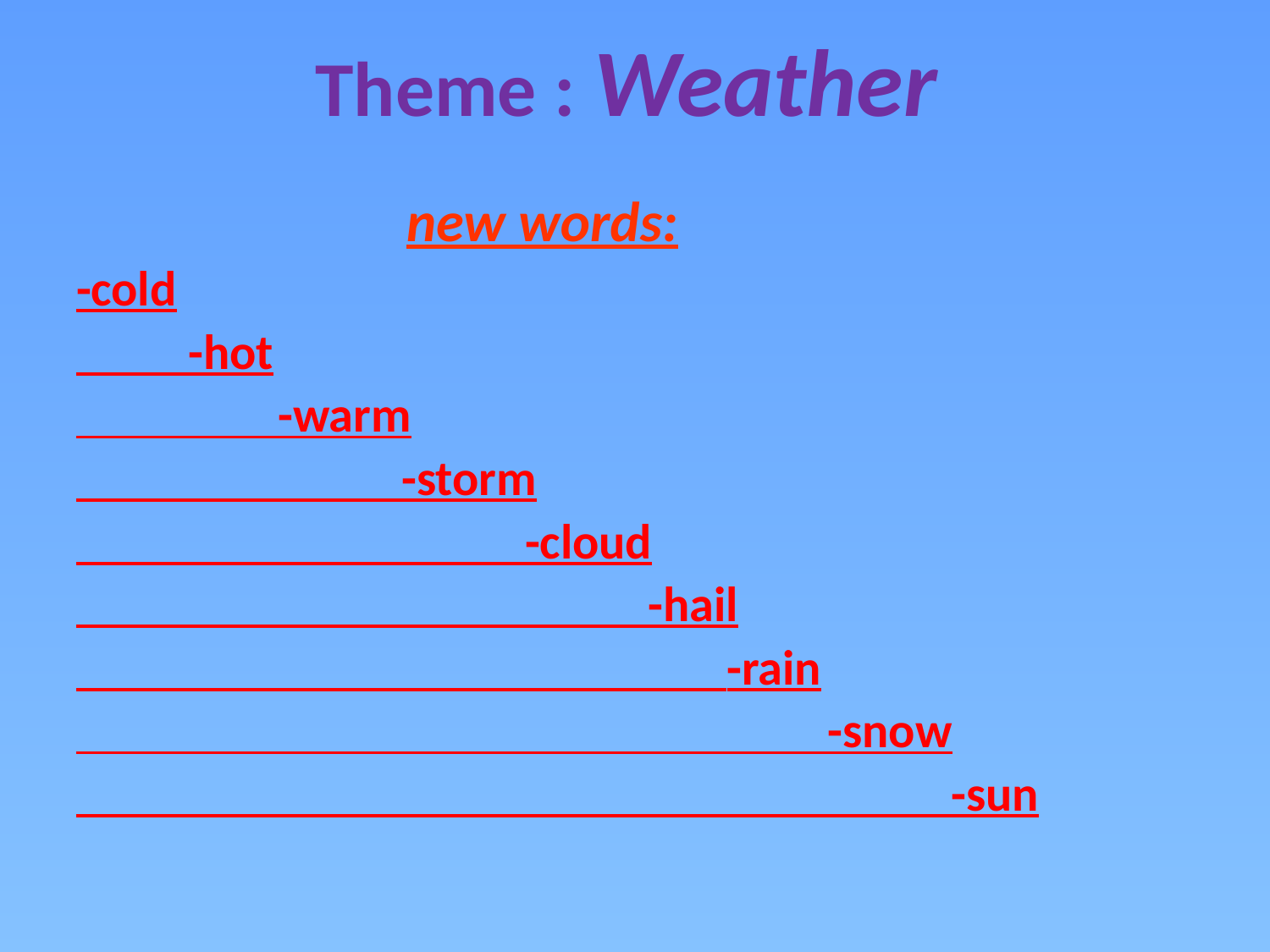

# Theme : Weather
                          new words:
-cold
          -hot
                  -warm
                             -storm
                                        -cloud
                                                   -hail
                                                          -rain
                                                                   -snow
                                                                              -sun